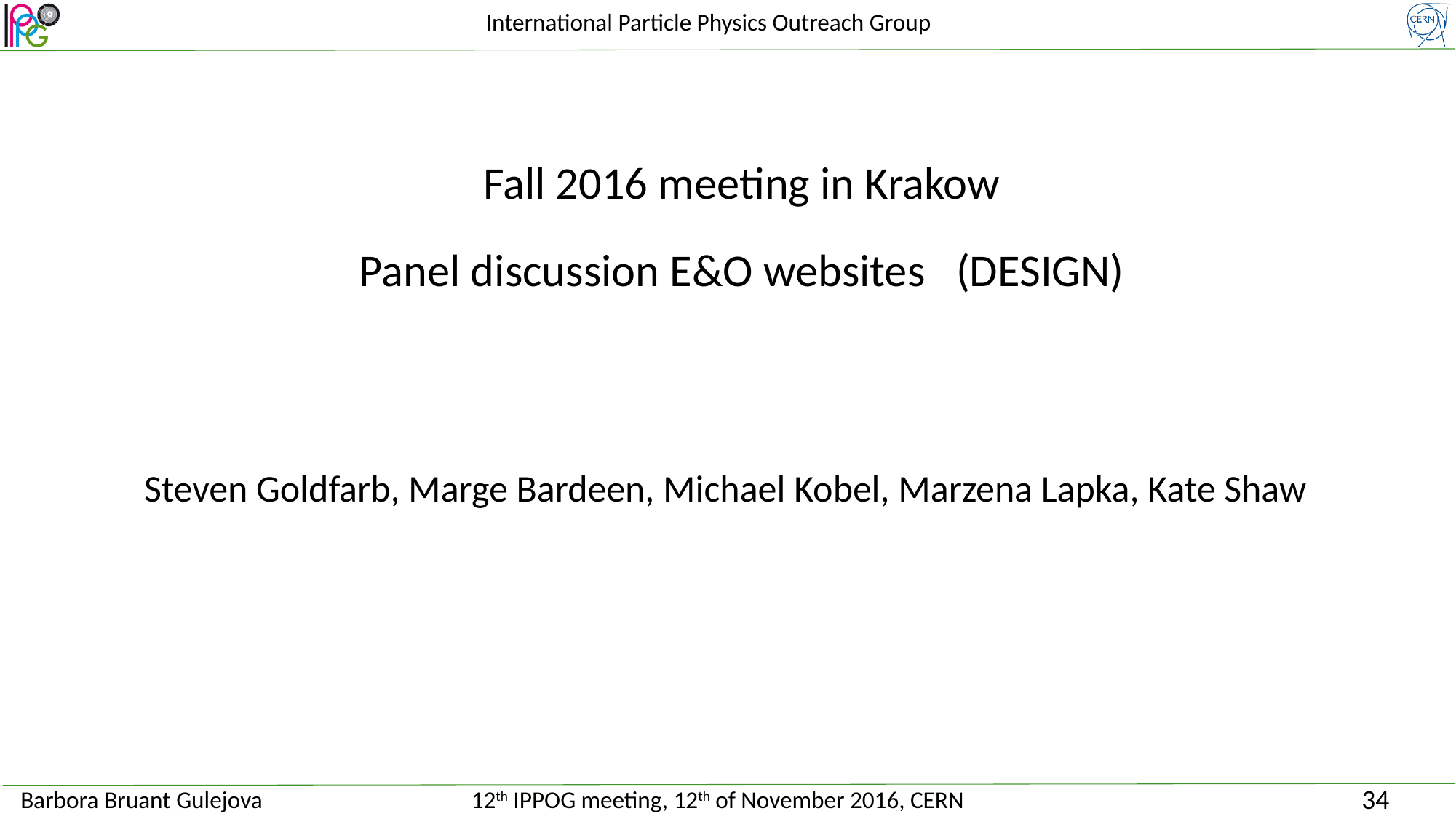

Fall 2016 meeting in Krakow

Panel discussion E&O websites   (DESIGN)
Steven Goldfarb, Marge Bardeen, Michael Kobel, Marzena Lapka, Kate Shaw